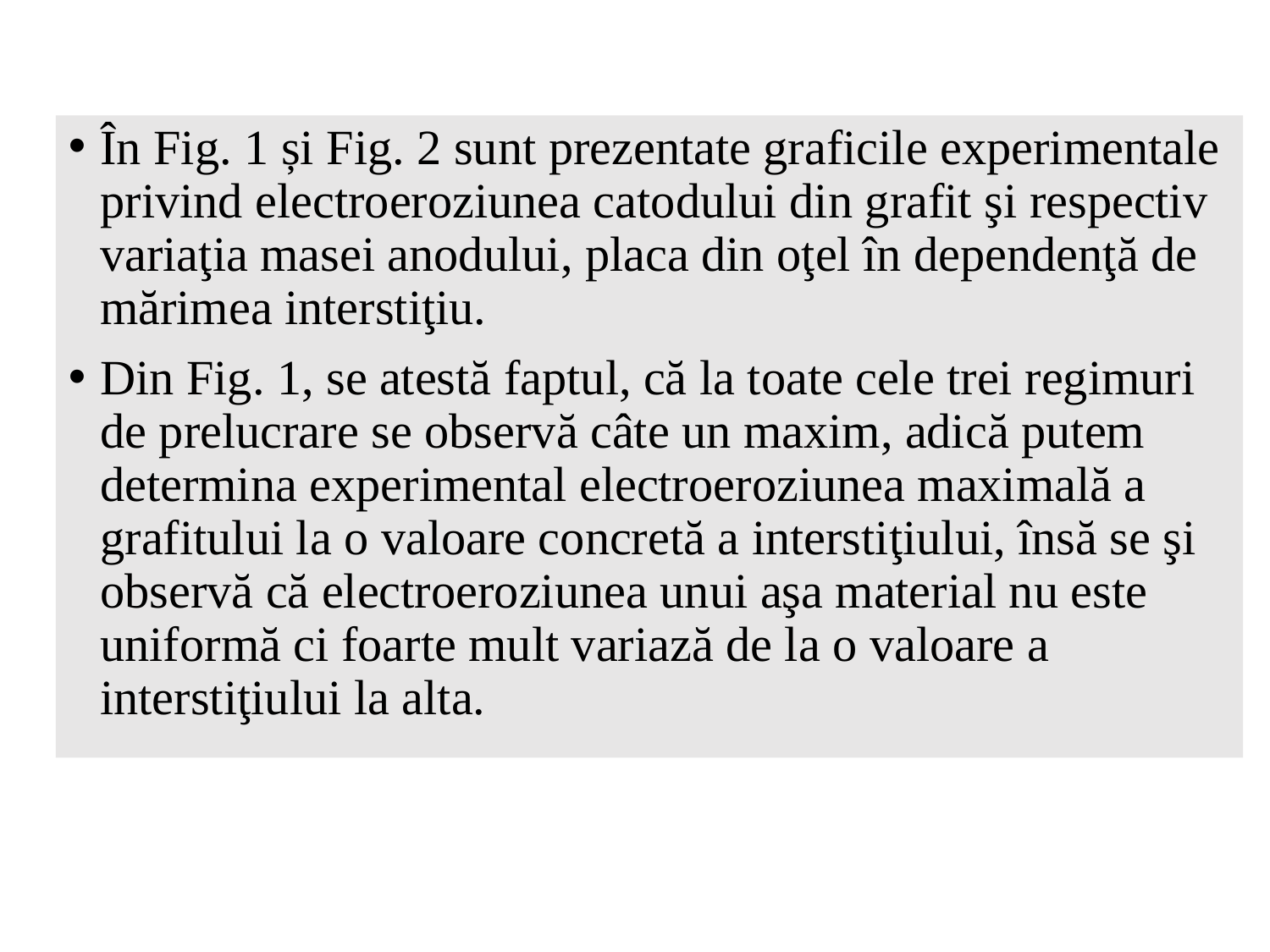

În Fig. 1 și Fig. 2 sunt prezentate graficile experimentale privind electroeroziunea catodului din grafit şi respectiv variaţia masei anodului, placa din oţel în dependenţă de mărimea interstiţiu.
Din Fig. 1, se atestă faptul, că la toate cele trei regimuri de prelucrare se observă câte un maxim, adică putem determina experimental electroeroziunea maximală a grafitului la o valoare concretă a interstiţiului, însă se şi observă că electroeroziunea unui aşa material nu este uniformă ci foarte mult variază de la o valoare a interstiţiului la alta.